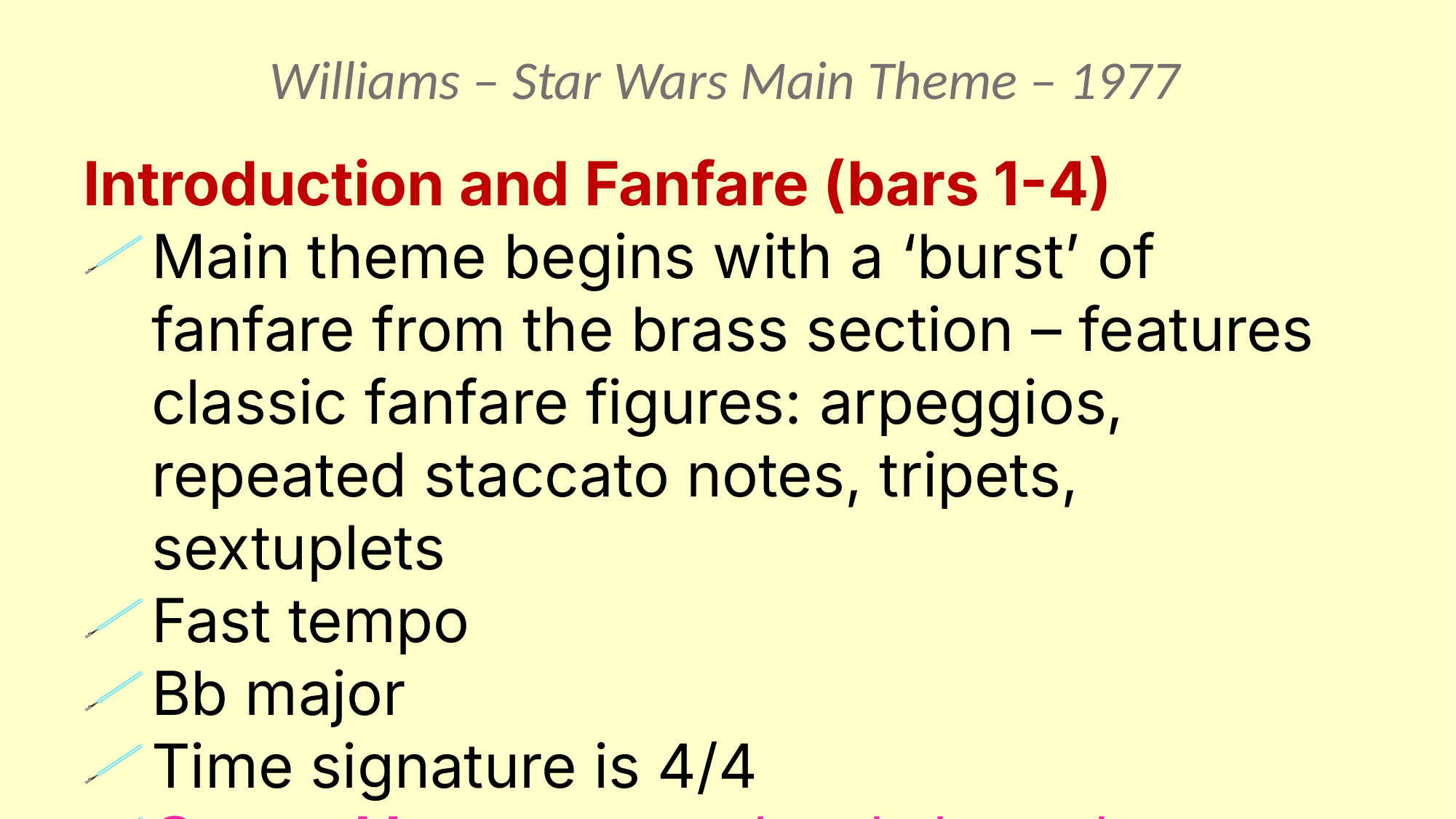

Williams – Star Wars Main Theme – 1977
Introduction and Fanfare (bars 1-4)
Main theme begins with a ‘burst’ of fanfare from the brass section – features classic fanfare figures: arpeggios, repeated staccato notes, tripets, sextuplets
Fast tempo
Bb major
Time signature is 4/4
Quartal harmony = chords based on 4ths